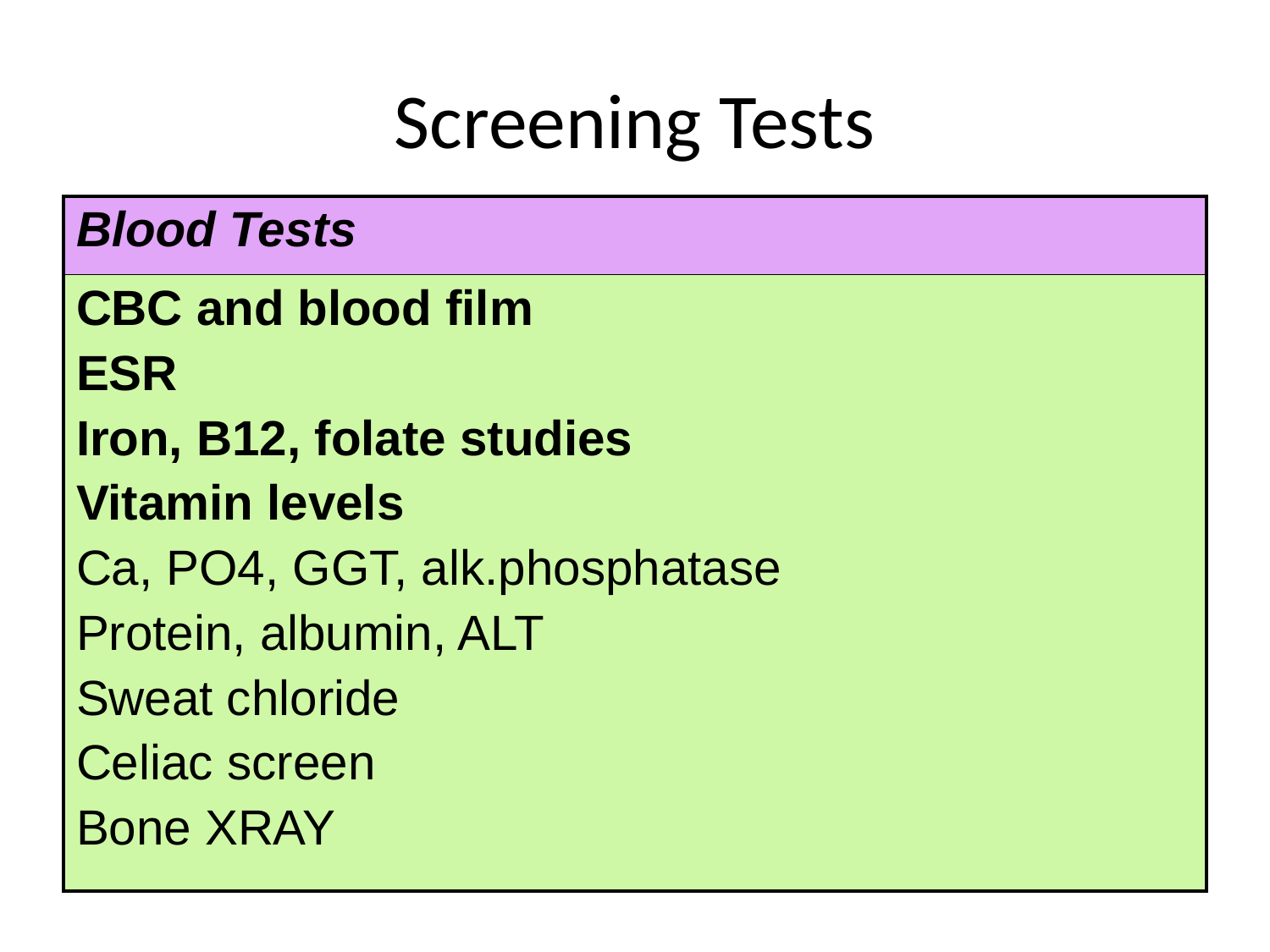

# Screening Tests
| Blood Tests |
| --- |
| CBC and blood film ESR Iron, B12, folate studies Vitamin levels Ca, PO4, GGT, alk.phosphatase Protein, albumin, ALT Sweat chloride Celiac screen Bone XRAY |